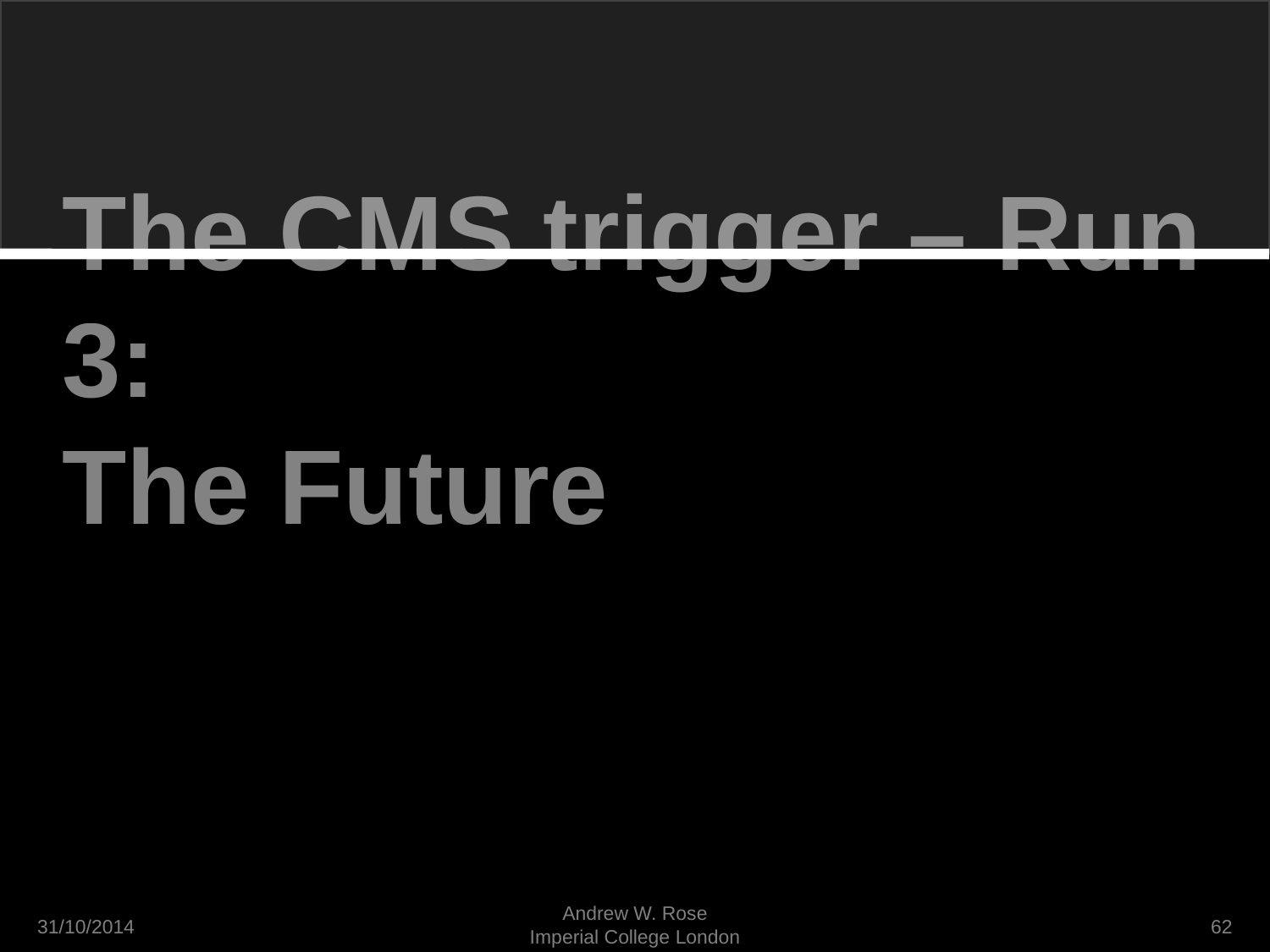

# The CMS trigger – Run 3: The Future

Andrew W. Rose
Imperial College London
31/10/2014
62